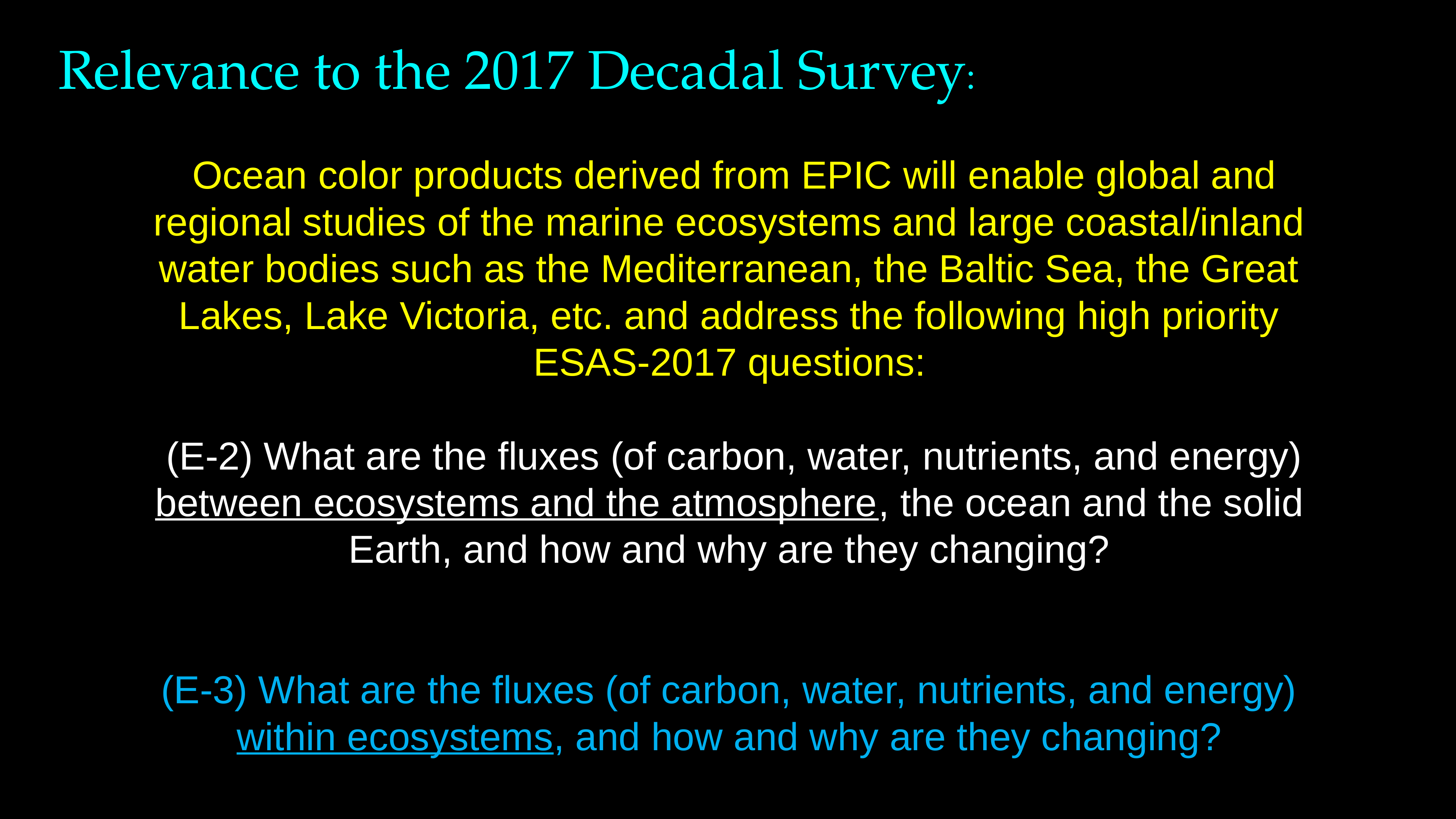

Relevance to the 2017 Decadal Survey:
 Ocean color products derived from EPIC will enable global and regional studies of the marine ecosystems and large coastal/inland water bodies such as the Mediterranean, the Baltic Sea, the Great Lakes, Lake Victoria, etc. and address the following high priority ESAS-2017 questions:

 (E-2) What are the fluxes (of carbon, water, nutrients, and energy) between ecosystems and the atmosphere, the ocean and the solid Earth, and how and why are they changing?

(E-3) What are the fluxes (of carbon, water, nutrients, and energy) within ecosystems, and how and why are they changing?